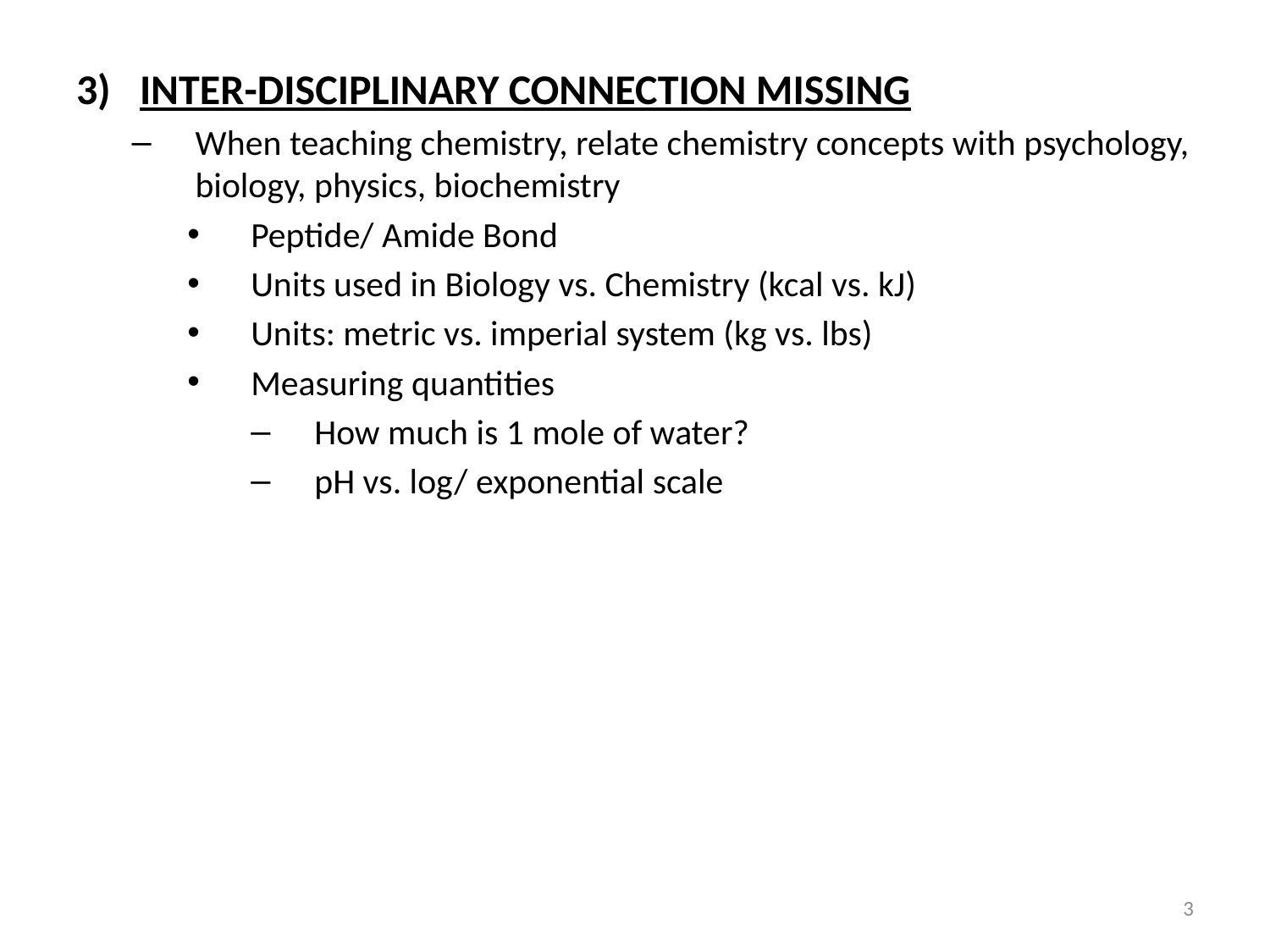

INTER-DISCIPLINARY CONNECTION MISSING
When teaching chemistry, relate chemistry concepts with psychology, biology, physics, biochemistry
Peptide/ Amide Bond
Units used in Biology vs. Chemistry (kcal vs. kJ)
Units: metric vs. imperial system (kg vs. lbs)
Measuring quantities
How much is 1 mole of water?
pH vs. log/ exponential scale
3